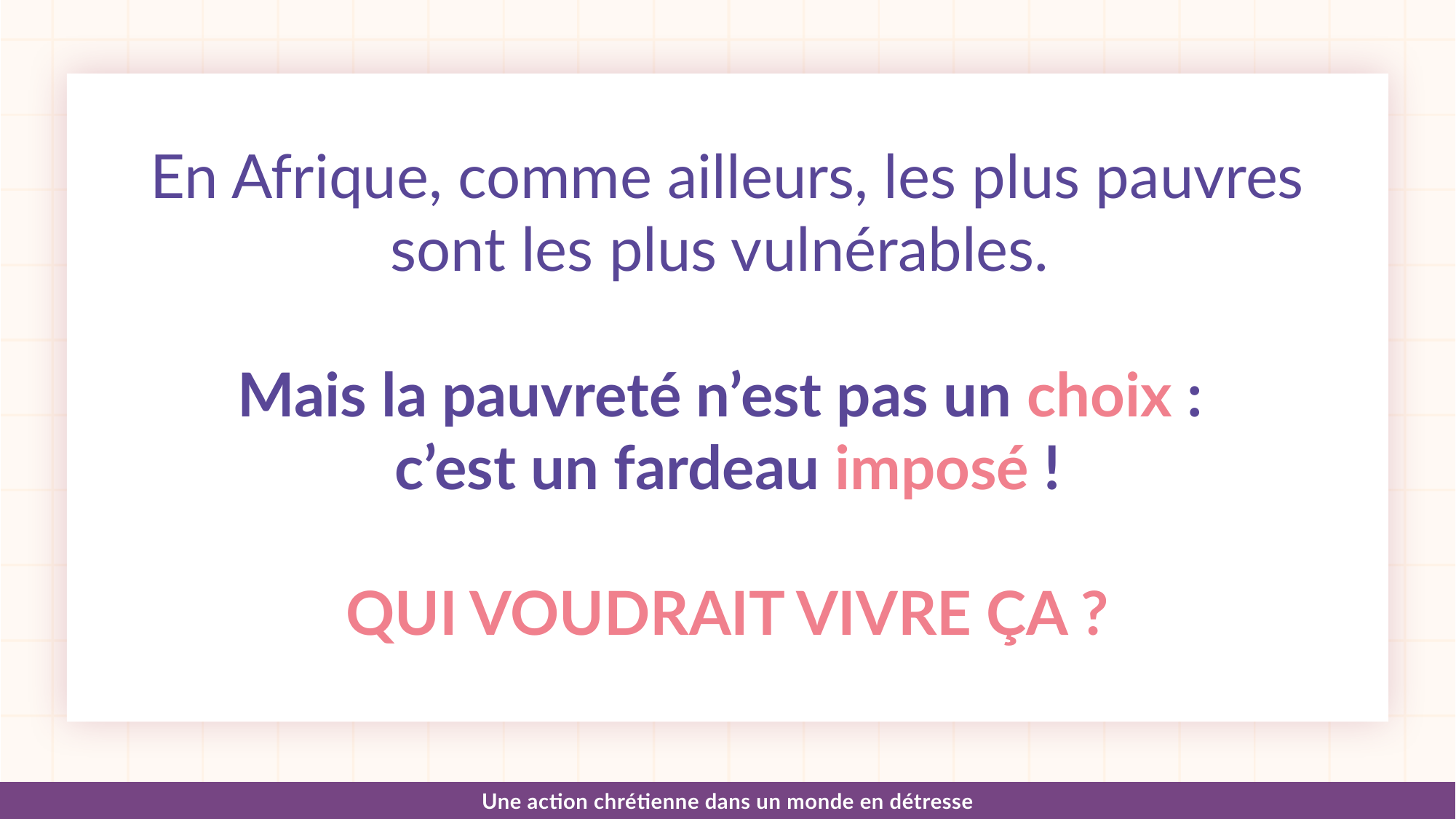

En Afrique, comme ailleurs, les plus pauvres sont les plus vulnérables.

Mais la pauvreté n’est pas un choix :
c’est un fardeau imposé !

QUI VOUDRAIT VIVRE ÇA ?